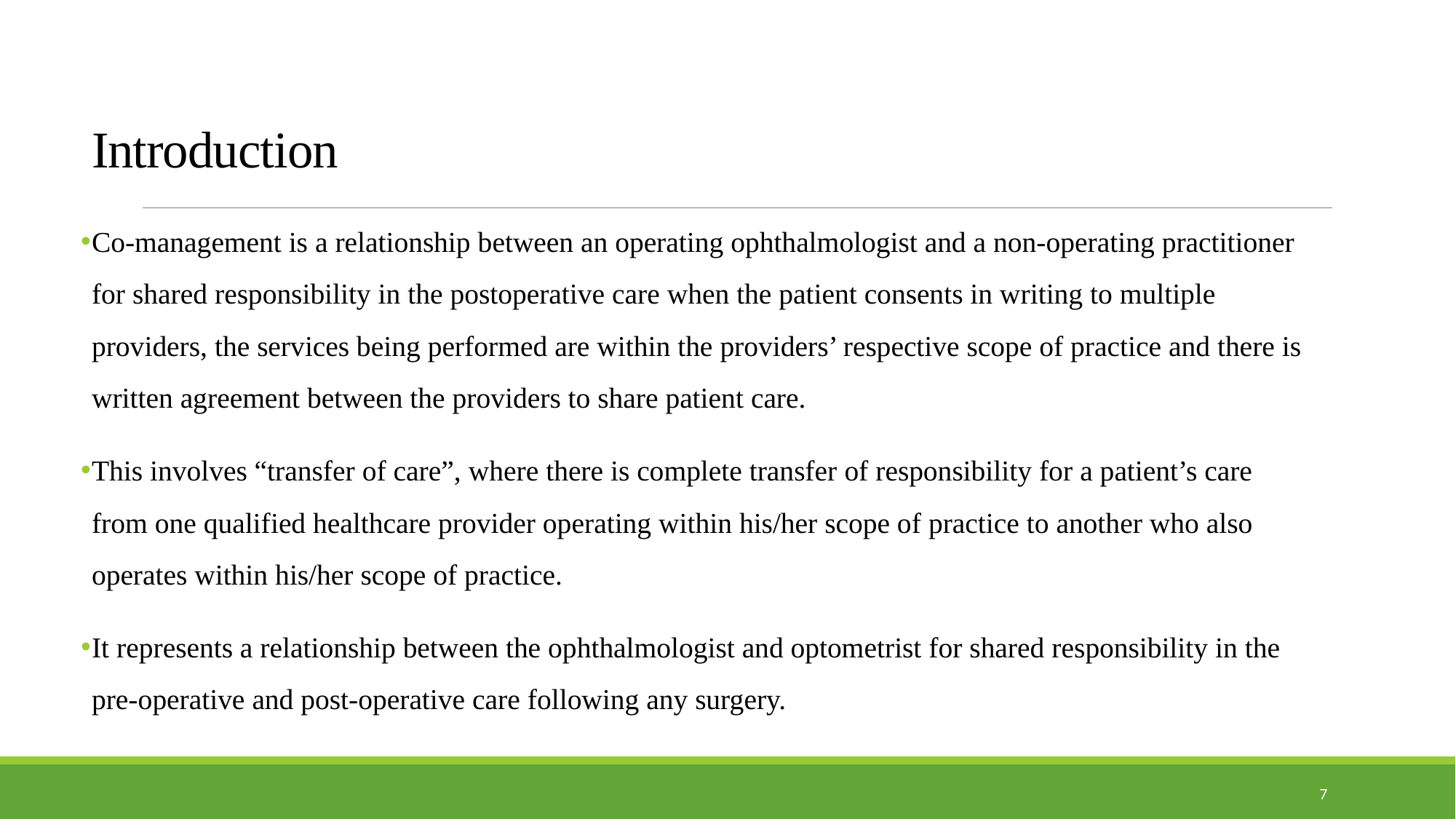

# Introduction
Co-management is a relationship between an operating ophthalmologist and a non-operating practitioner for shared responsibility in the postoperative care when the patient consents in writing to multiple providers, the services being performed are within the providers’ respective scope of practice and there is written agreement between the providers to share patient care.
This involves “transfer of care”, where there is complete transfer of responsibility for a patient’s care from one qualified healthcare provider operating within his/her scope of practice to another who also operates within his/her scope of practice.
It represents a relationship between the ophthalmologist and optometrist for shared responsibility in the pre-operative and post-operative care following any surgery.

7